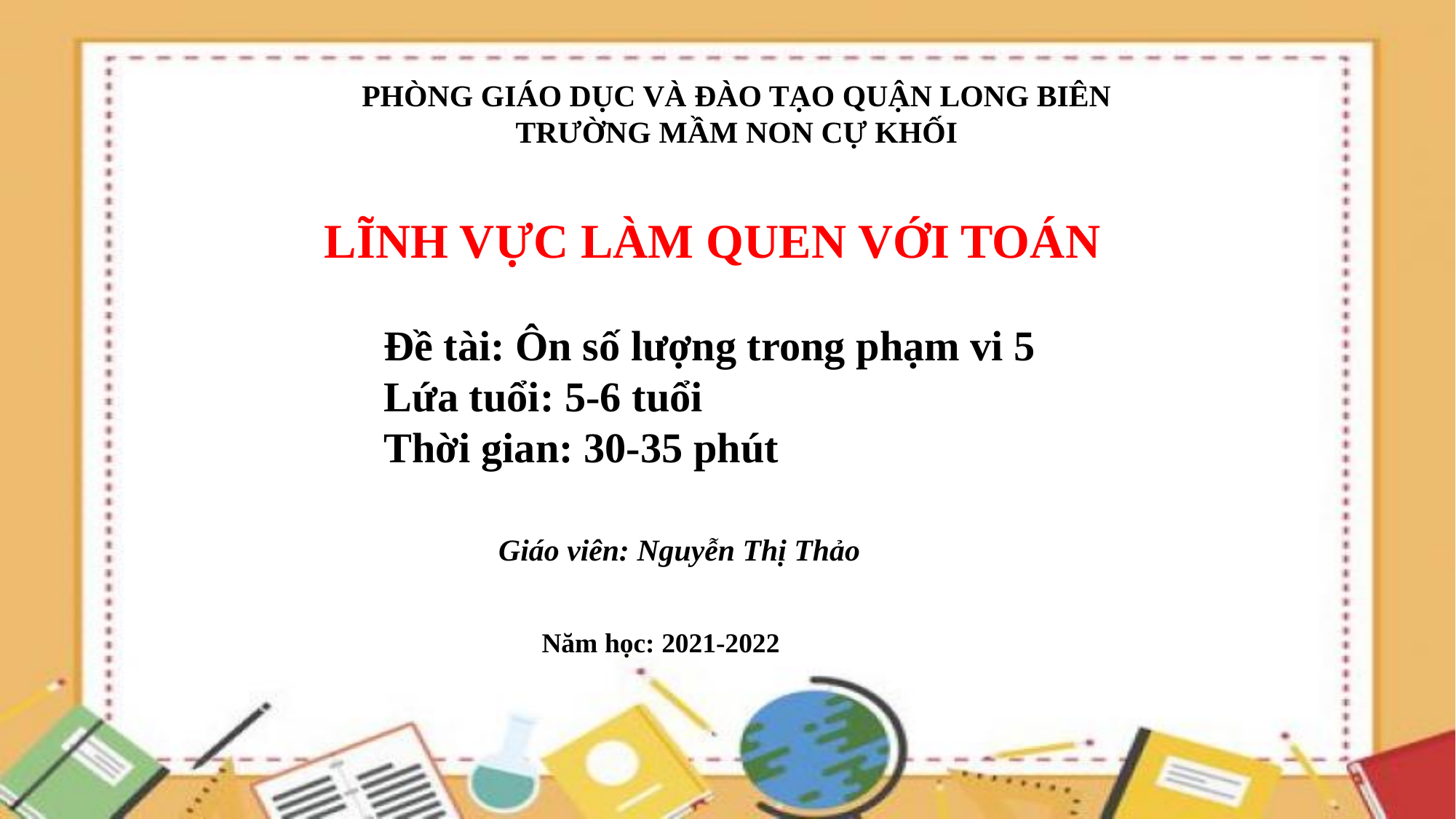

PHÒNG GIÁO DỤC VÀ ĐÀO TẠO QUẬN LONG BIÊN
TRƯỜNG MẦM NON CỰ KHỐI
LĨNH VỰC LÀM QUEN VỚI TOÁN
Đề tài: Ôn số lượng trong phạm vi 5
Lứa tuổi: 5-6 tuổi
Thời gian: 30-35 phút
Giáo viên: Nguyễn Thị Thảo
Năm học: 2021-2022